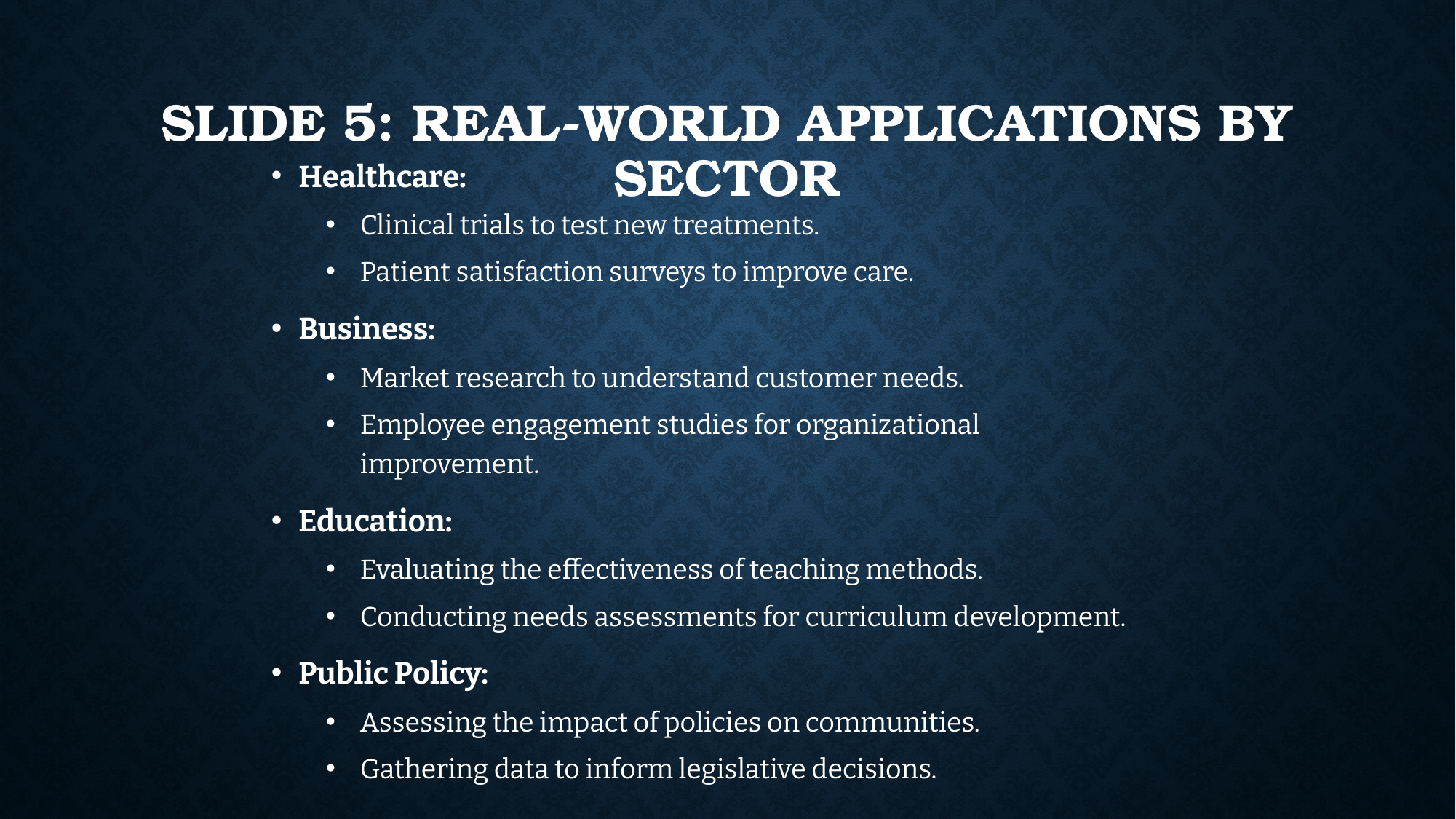

# Slide 5: Real-World Applications by Sector
Healthcare:
Clinical trials to test new treatments.
Patient satisfaction surveys to improve care.
Business:
Market research to understand customer needs.
Employee engagement studies for organizational improvement.
Education:
Evaluating the effectiveness of teaching methods.
Conducting needs assessments for curriculum development.
Public Policy:
Assessing the impact of policies on communities.
Gathering data to inform legislative decisions.